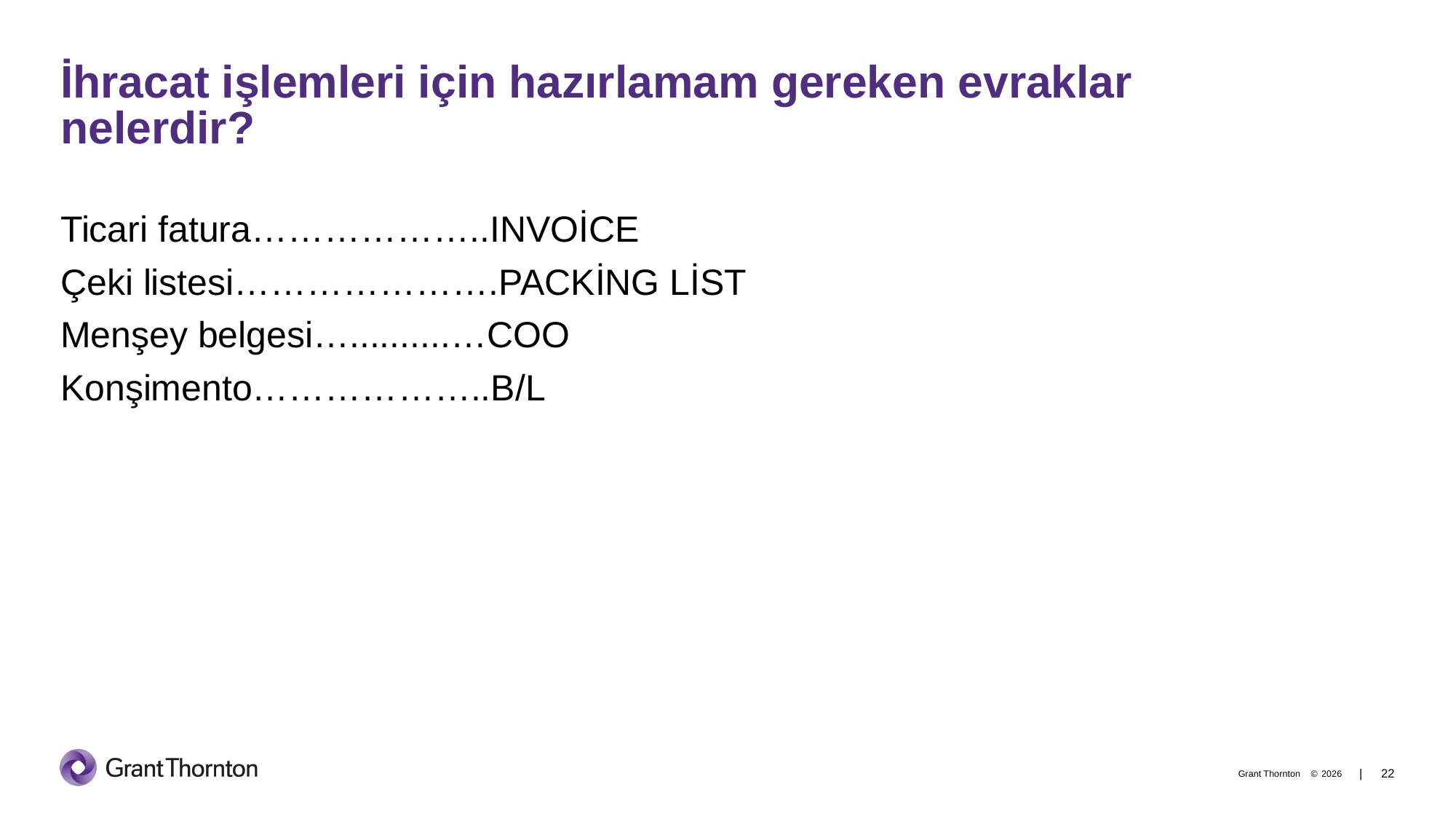

# İhracat işlemleri için hazırlamam gereken evraklar nelerdir?
Ticari fatura………………..INVOİCE
Çeki listesi………………….PACKİNG LİST
Menşey belgesi…..........…COO
Konşimento………………..B/L

22